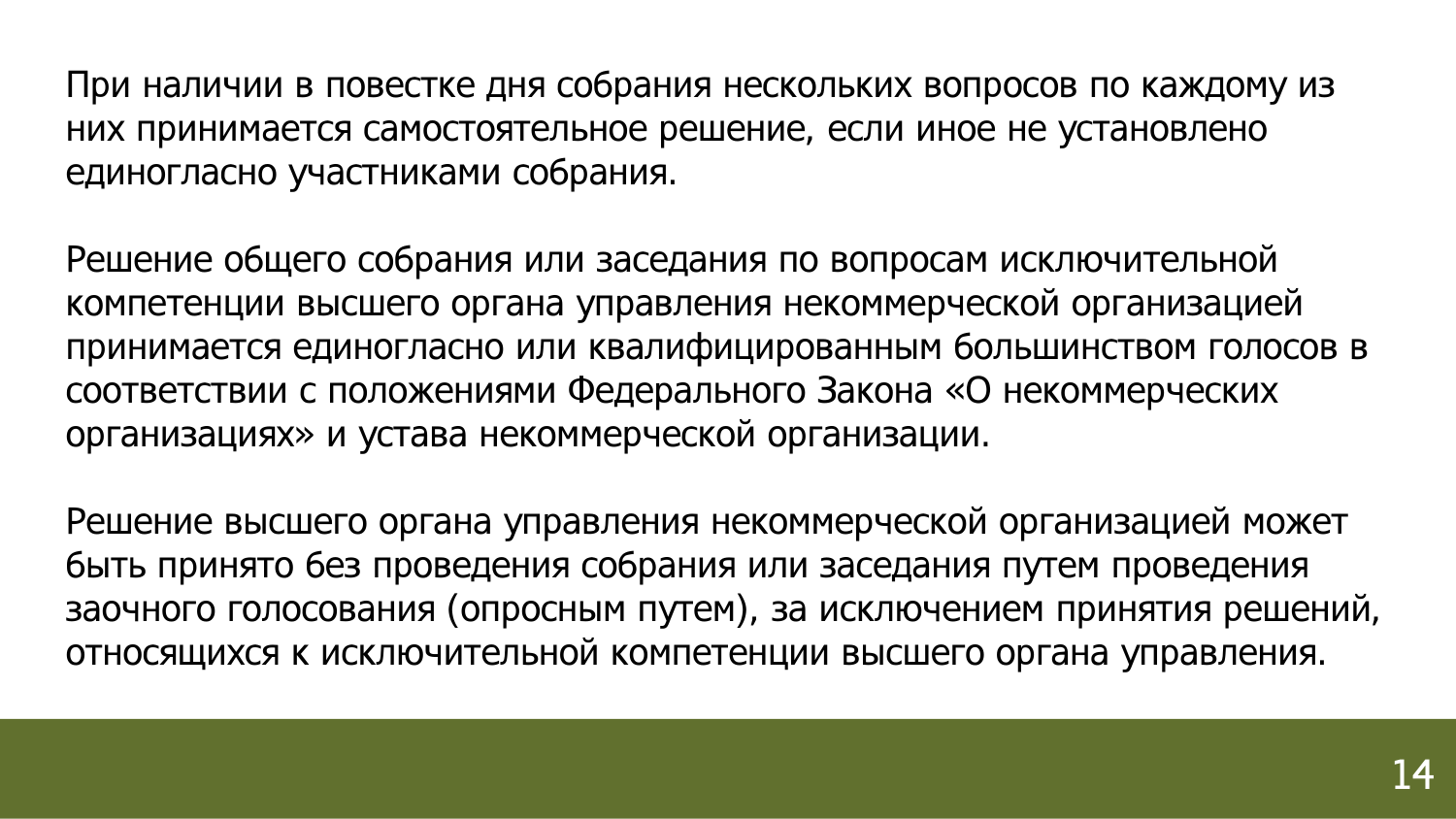

При наличии в повестке дня собрания нескольких вопросов по каждому из них принимается самостоятельное решение, если иное не установлено единогласно участниками собрания.

Решение общего собрания или заседания по вопросам исключительной компетенции высшего органа управления некоммерческой организацией принимается единогласно или квалифицированным большинством голосов в соответствии с положениями Федерального Закона «О некоммерческих организациях» и устава некоммерческой организации.

Решение высшего органа управления некоммерческой организацией может быть принято без проведения собрания или заседания путем проведения заочного голосования (опросным путем), за исключением принятия решений, относящихся к исключительной компетенции высшего органа управления.

14